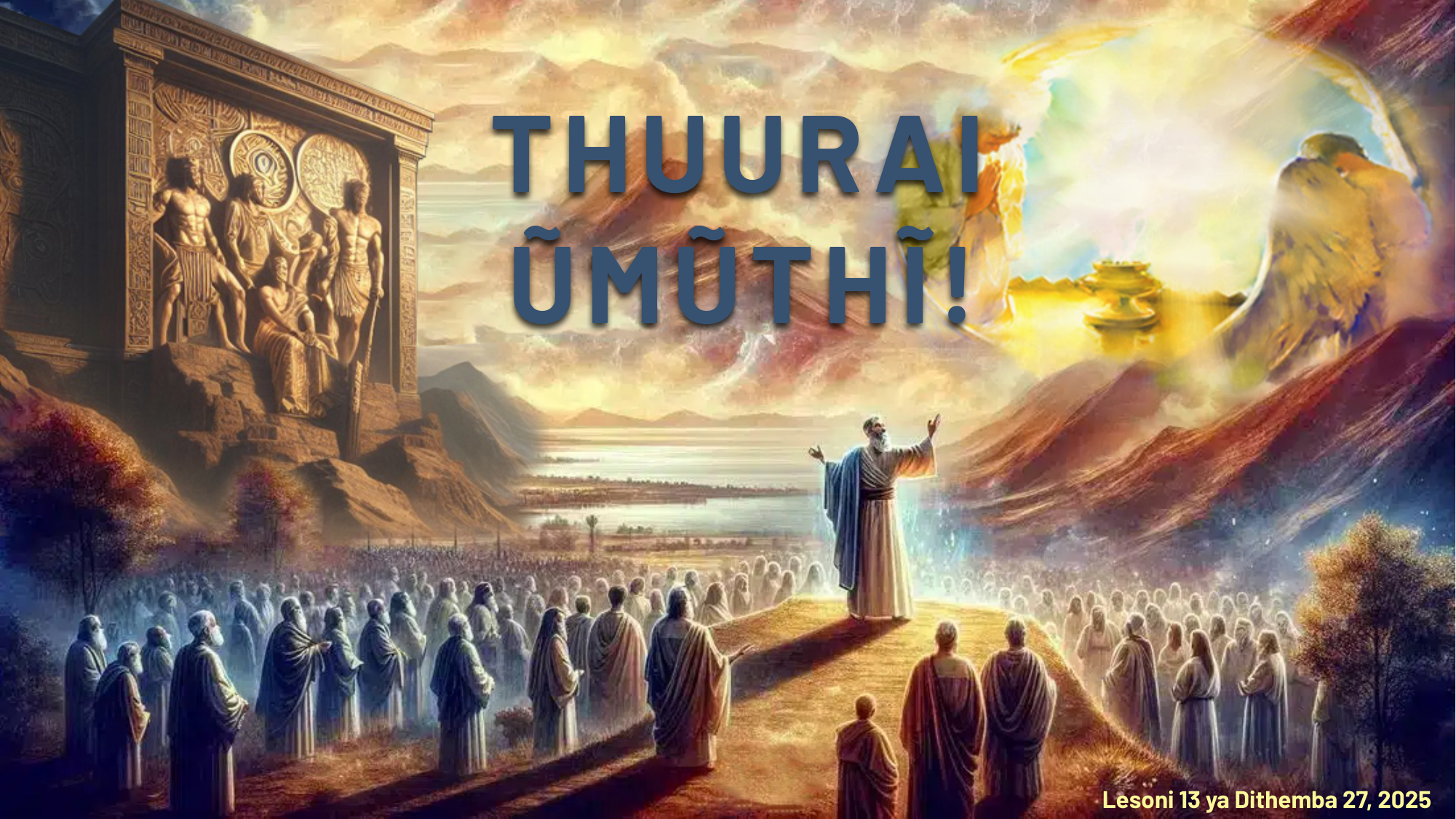

THUURAI ŨMŨTHĨ!
Lesoni 13 ya Dithemba 27, 2025